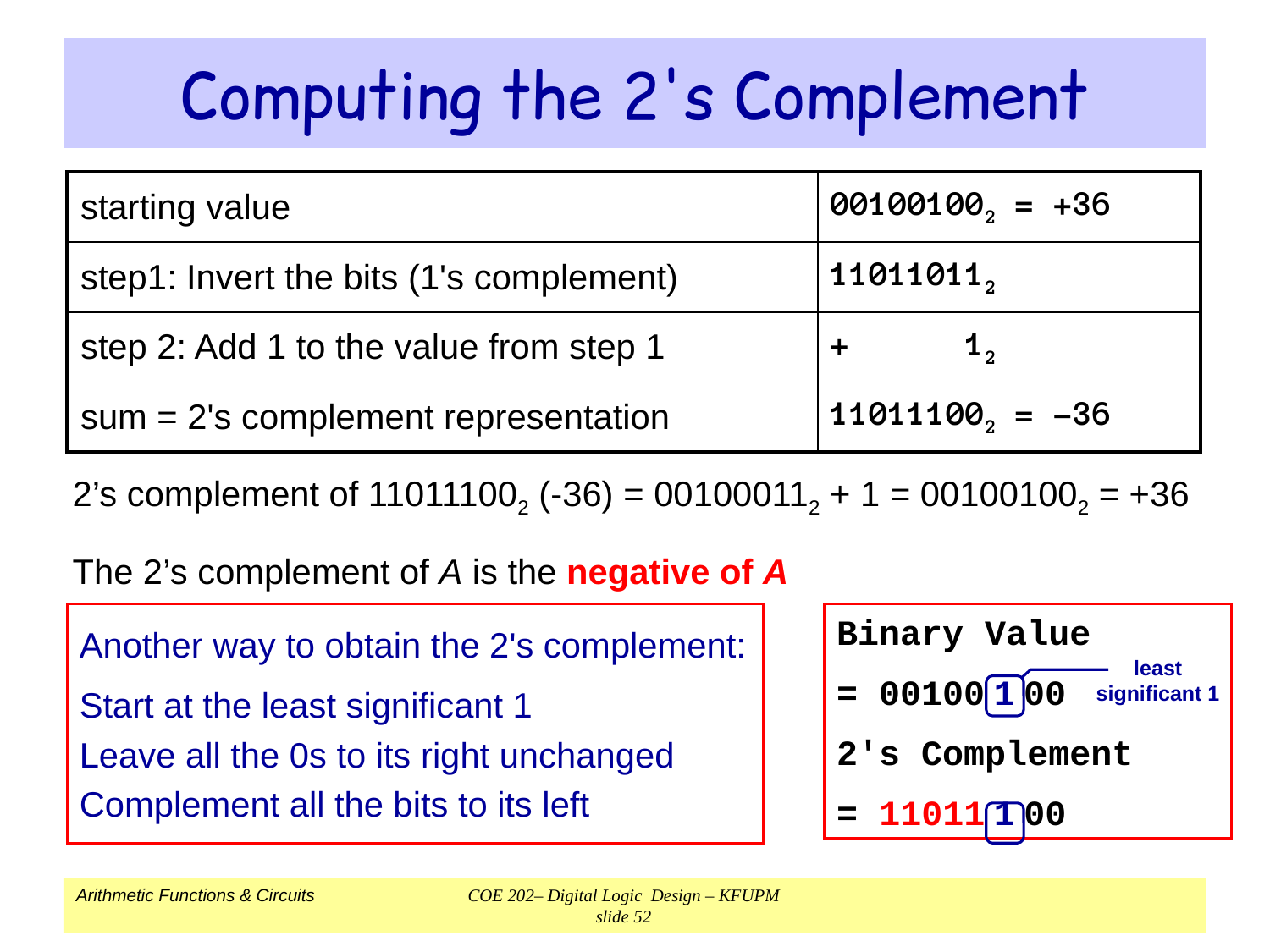

# Computing the 2's Complement
| starting value | 001001002 = +36 |
| --- | --- |
| step1: Invert the bits (1's complement) | 110110112 |
| step 2: Add 1 to the value from step 1 | + 12 |
| sum = 2's complement representation | 110111002 = -36 |
2’s complement of 110111002 (-36) = 001000112 + 1 = 001001002 = +36
The 2’s complement of A is the negative of A
Another way to obtain the 2's complement:
Start at the least significant 1
Leave all the 0s to its right unchanged
Complement all the bits to its left
Binary Value
= 00100 1 00
2's Complement
= 11011 1 00
least
significant 1